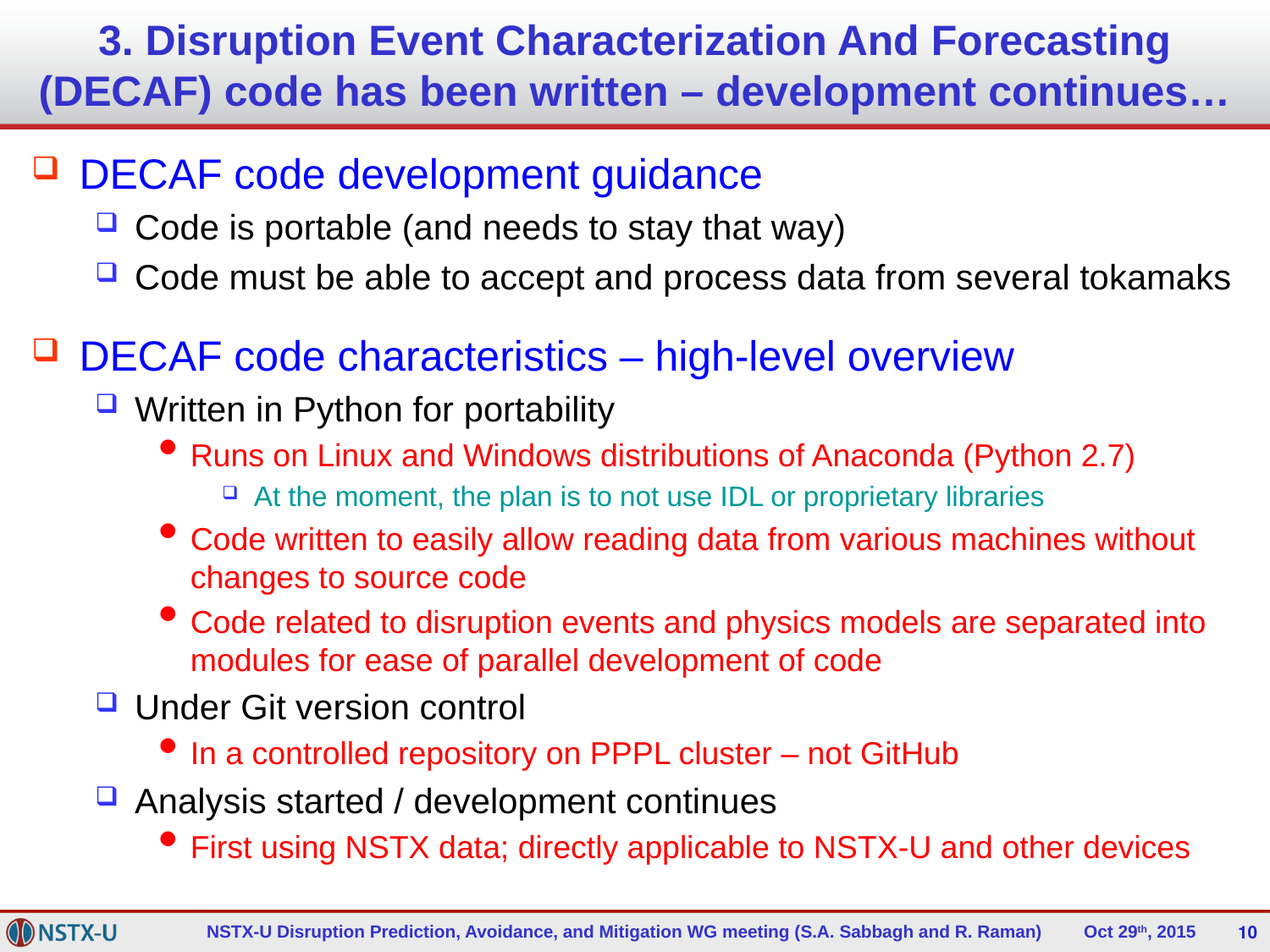

# 3. Disruption Event Characterization And Forecasting (DECAF) code has been written – development continues…
DECAF code development guidance
Code is portable (and needs to stay that way)
Code must be able to accept and process data from several tokamaks
DECAF code characteristics – high-level overview
Written in Python for portability
Runs on Linux and Windows distributions of Anaconda (Python 2.7)
At the moment, the plan is to not use IDL or proprietary libraries
Code written to easily allow reading data from various machines without changes to source code
Code related to disruption events and physics models are separated into modules for ease of parallel development of code
Under Git version control
In a controlled repository on PPPL cluster – not GitHub
Analysis started / development continues
First using NSTX data; directly applicable to NSTX-U and other devices